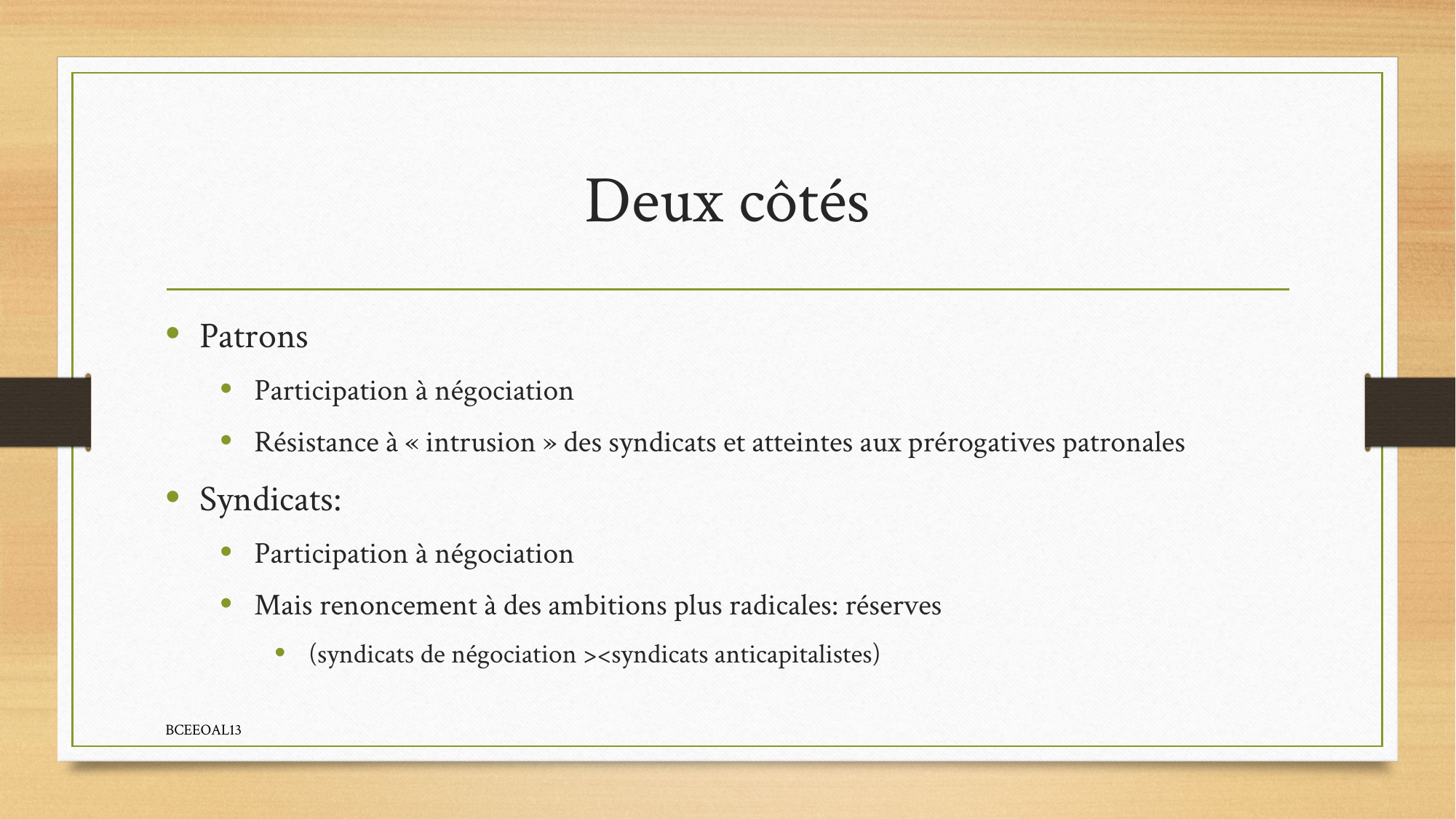

# Deux côtés
Patrons
Participation à négociation
Résistance à « intrusion » des syndicats et atteintes aux prérogatives patronales
Syndicats:
Participation à négociation
Mais renoncement à des ambitions plus radicales: réserves
(syndicats de négociation ><syndicats anticapitalistes)
BCEEOAL13